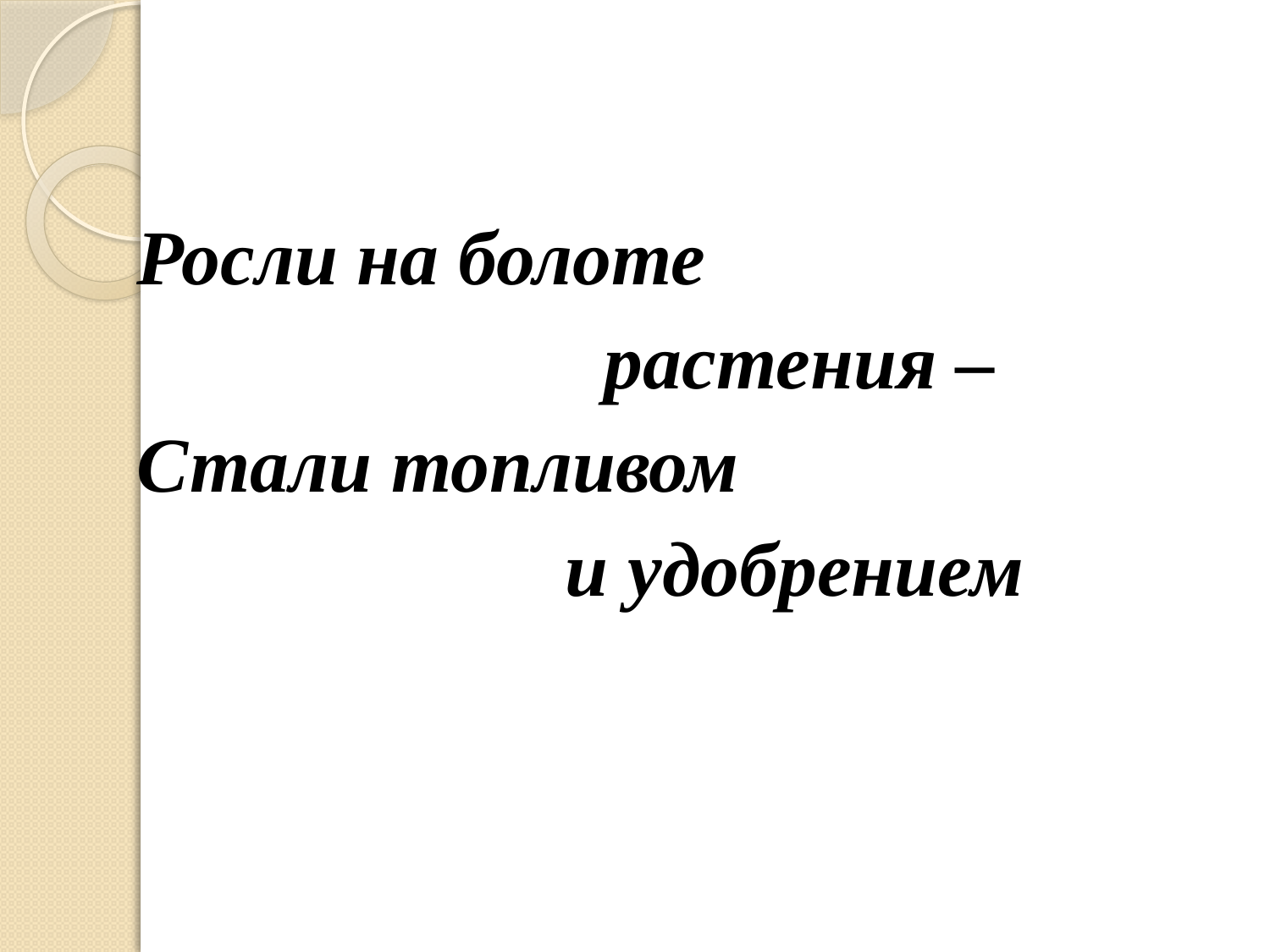

Росли на болоте
                        растения –
Стали топливом
                      и удобрением